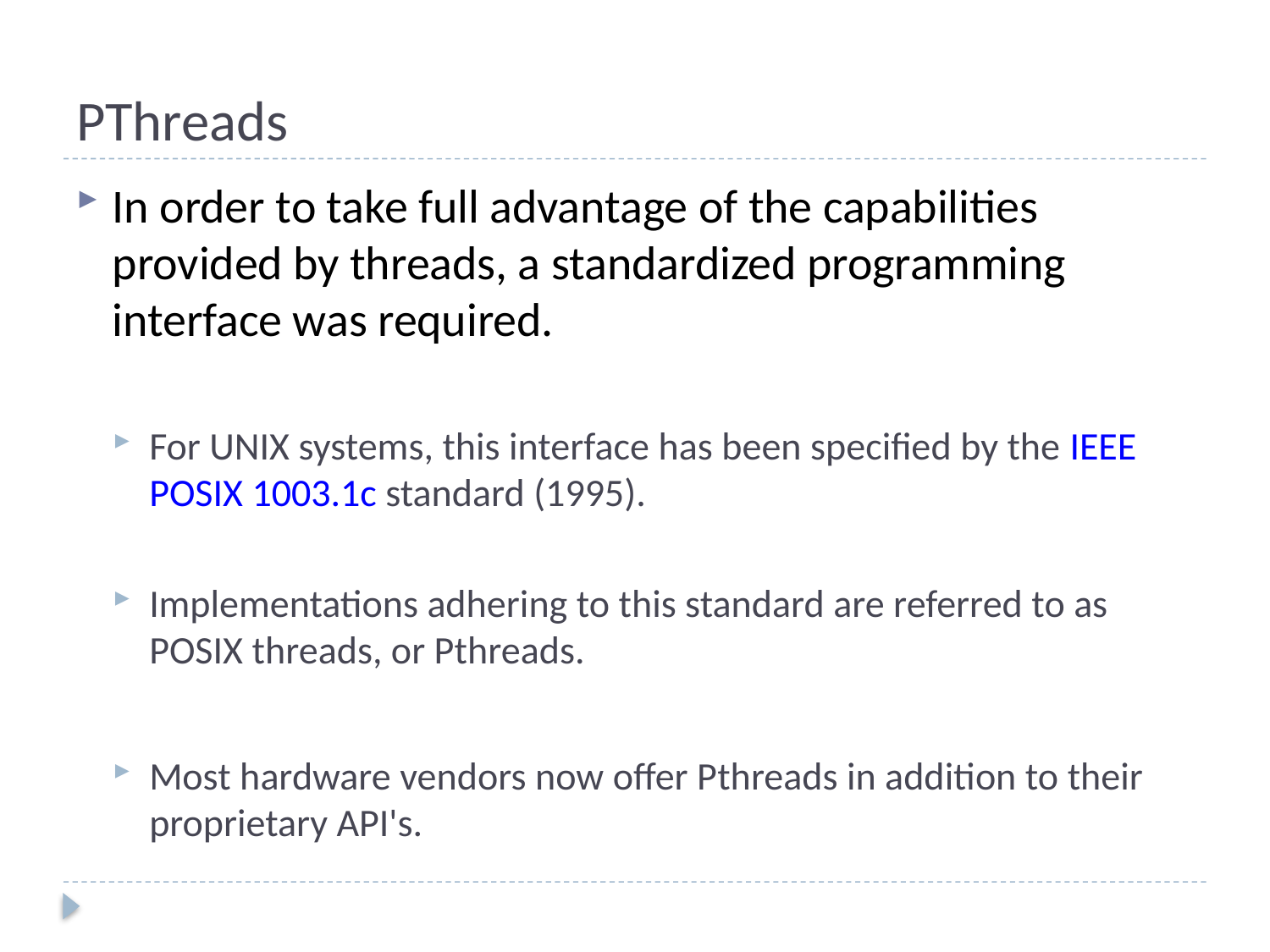

# PThreads
In order to take full advantage of the capabilities provided by threads, a standardized programming interface was required.

For UNIX systems, this interface has been specified by the IEEE POSIX 1003.1c standard (1995).

Implementations adhering to this standard are referred to as POSIX threads, or Pthreads.

Most hardware vendors now offer Pthreads in addition to their proprietary API's.